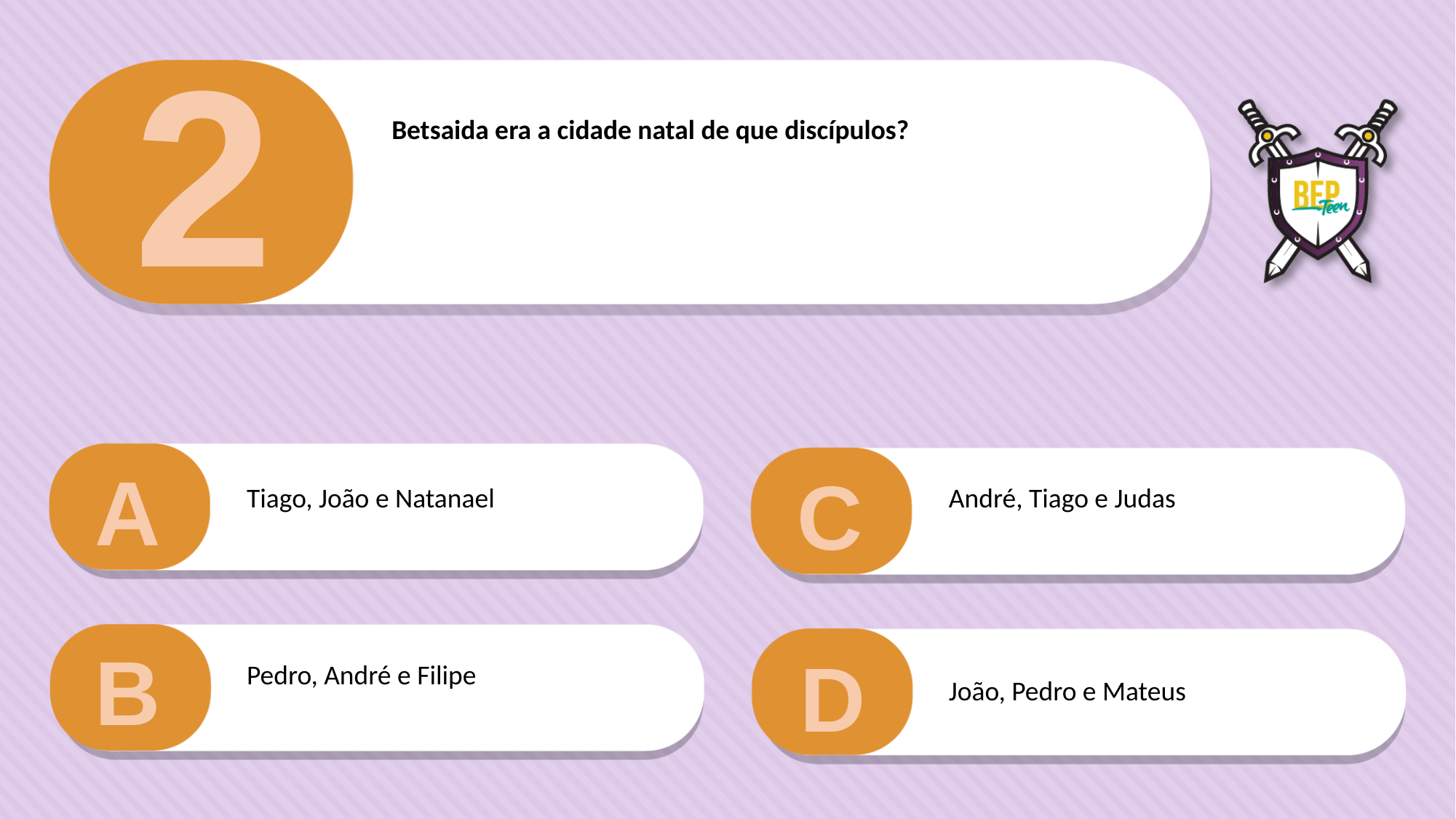

2
Betsaida era a cidade natal de que discípulos?
A
C
Tiago, João e Natanael
André, Tiago e Judas
B
D
Pedro, André e Filipe
João, Pedro e Mateus